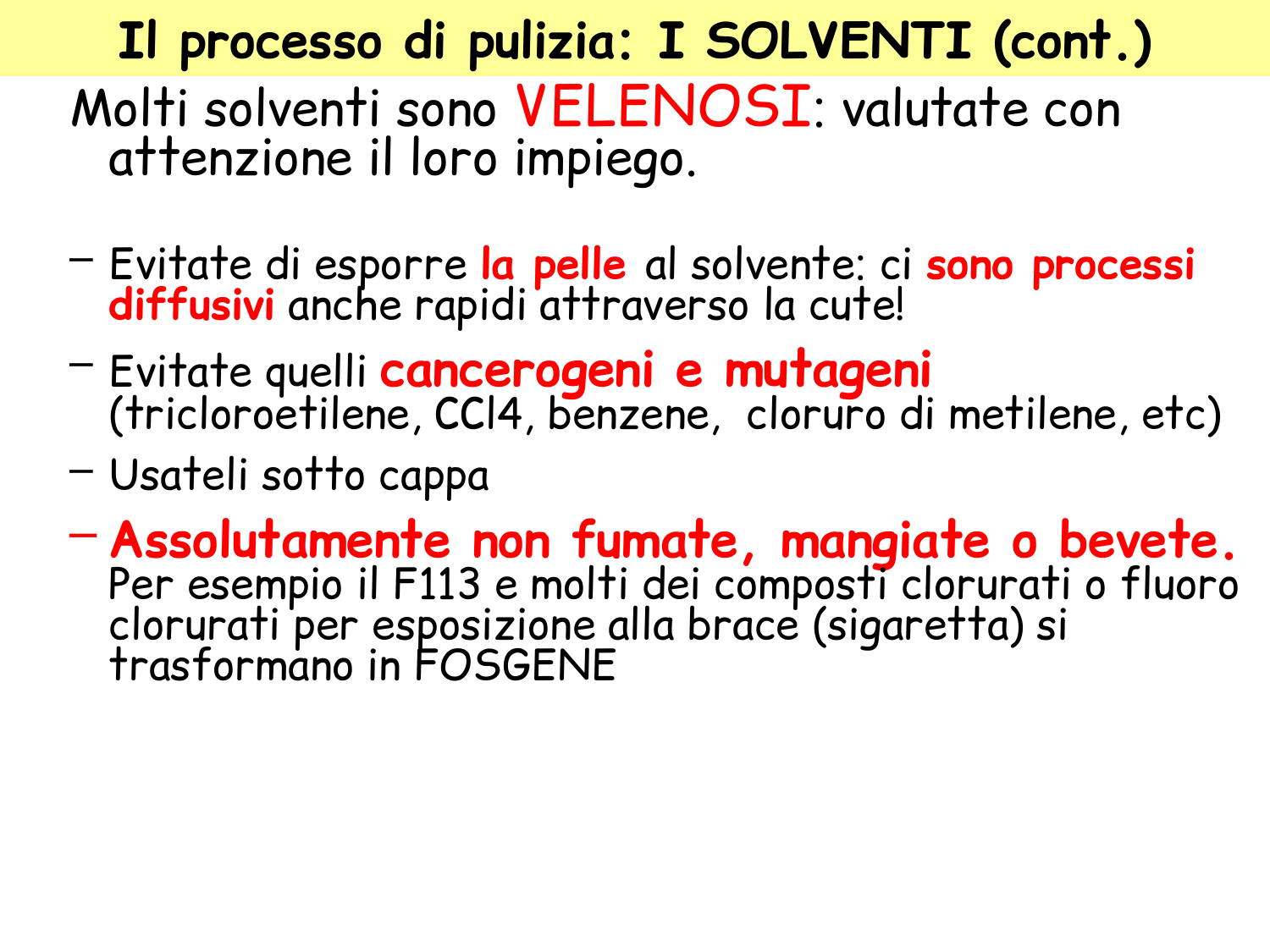

# Il processo di pulizia: I SOLVENTI (cont.)
Molti solventi sono VELENOSI: valutate con attenzione il loro impiego.

Evitate di esporre la pelle al solvente: ci sono processi diffusivi anche rapidi attraverso la cute!
Evitate quelli cancerogeni e mutageni (tricloroetilene, CCl4, benzene,  cloruro di metilene, etc)
Usateli sotto cappa
Assolutamente non fumate, mangiate o bevete. Per esempio il F113 e molti dei composti clorurati o fluoro clorurati per esposizione alla brace (sigaretta) si trasformano in FOSGENE